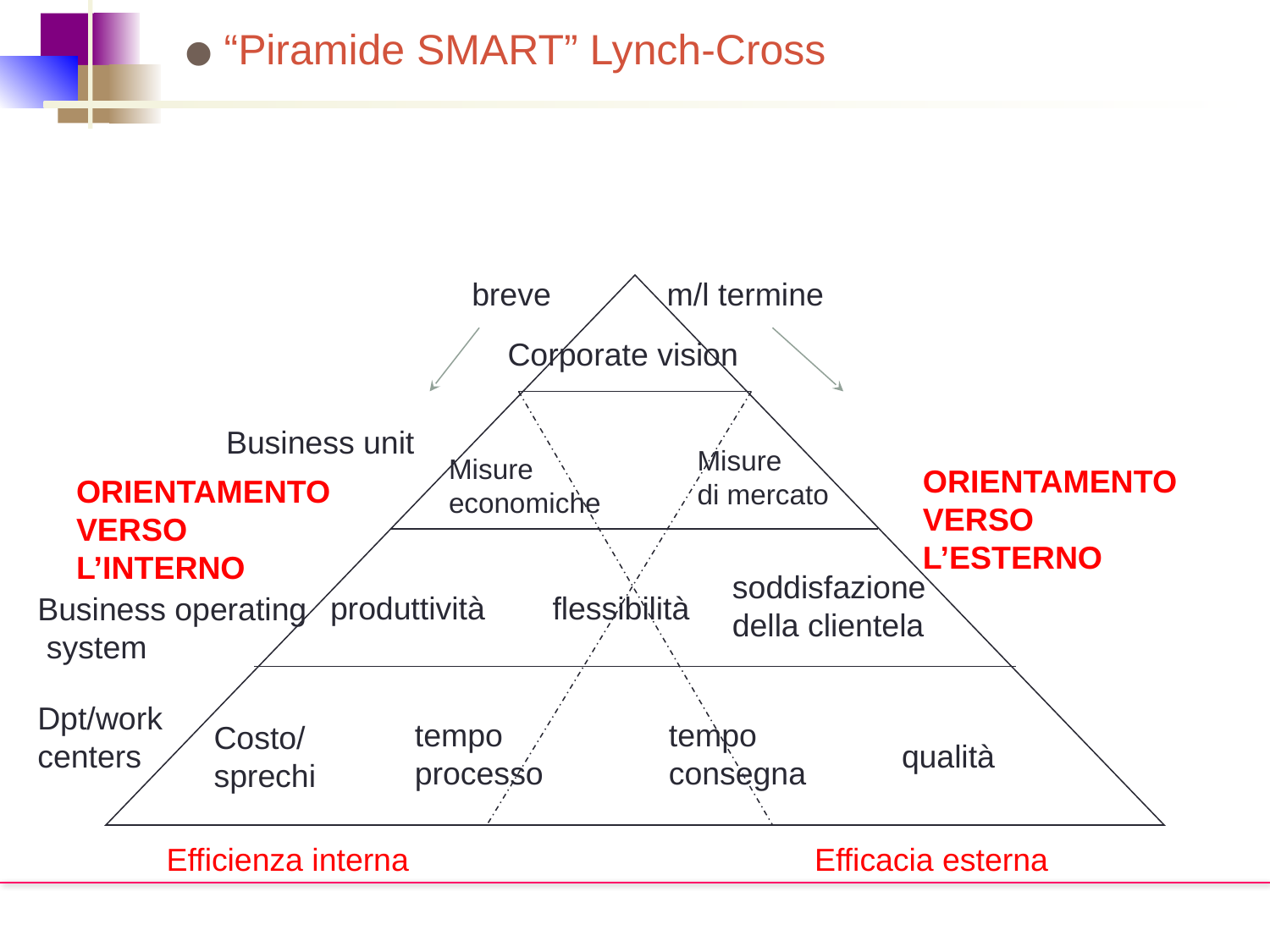

“Piramide SMART” Lynch-Cross

breve
m/l termine

Corporate vision
Business unit
Misure
di mercato
Misure
economiche
ORIENTAMENTO
VERSO
L’ESTERNO
ORIENTAMENTO
VERSO
L’INTERNO
soddisfazione
della clientela
produttività
flessibilità
Business operating
 system
Dpt/work
centers
tempo
processo
tempo
consegna
Costo/
sprechi
qualità
Efficienza interna
Efficacia esterna